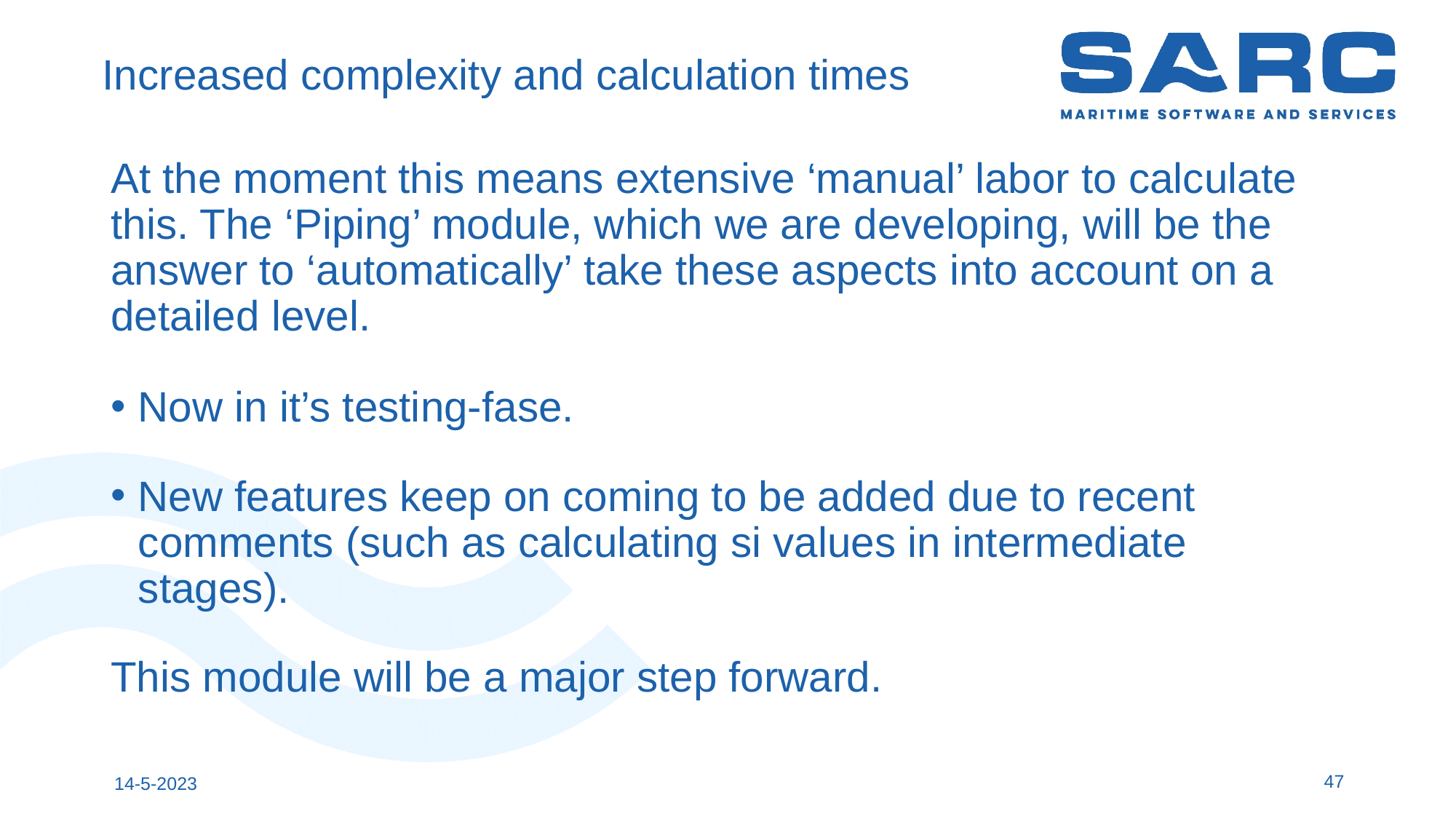

# Increased complexity and calculation times
At the moment this means extensive ‘manual’ labor to calculate this. The ‘Piping’ module, which we are developing, will be the answer to ‘automatically’ take these aspects into account on a detailed level.

Now in it’s testing-fase.

New features keep on coming to be added due to recent comments (such as calculating si values in intermediate stages).

This module will be a major step forward.
47
14-5-2023